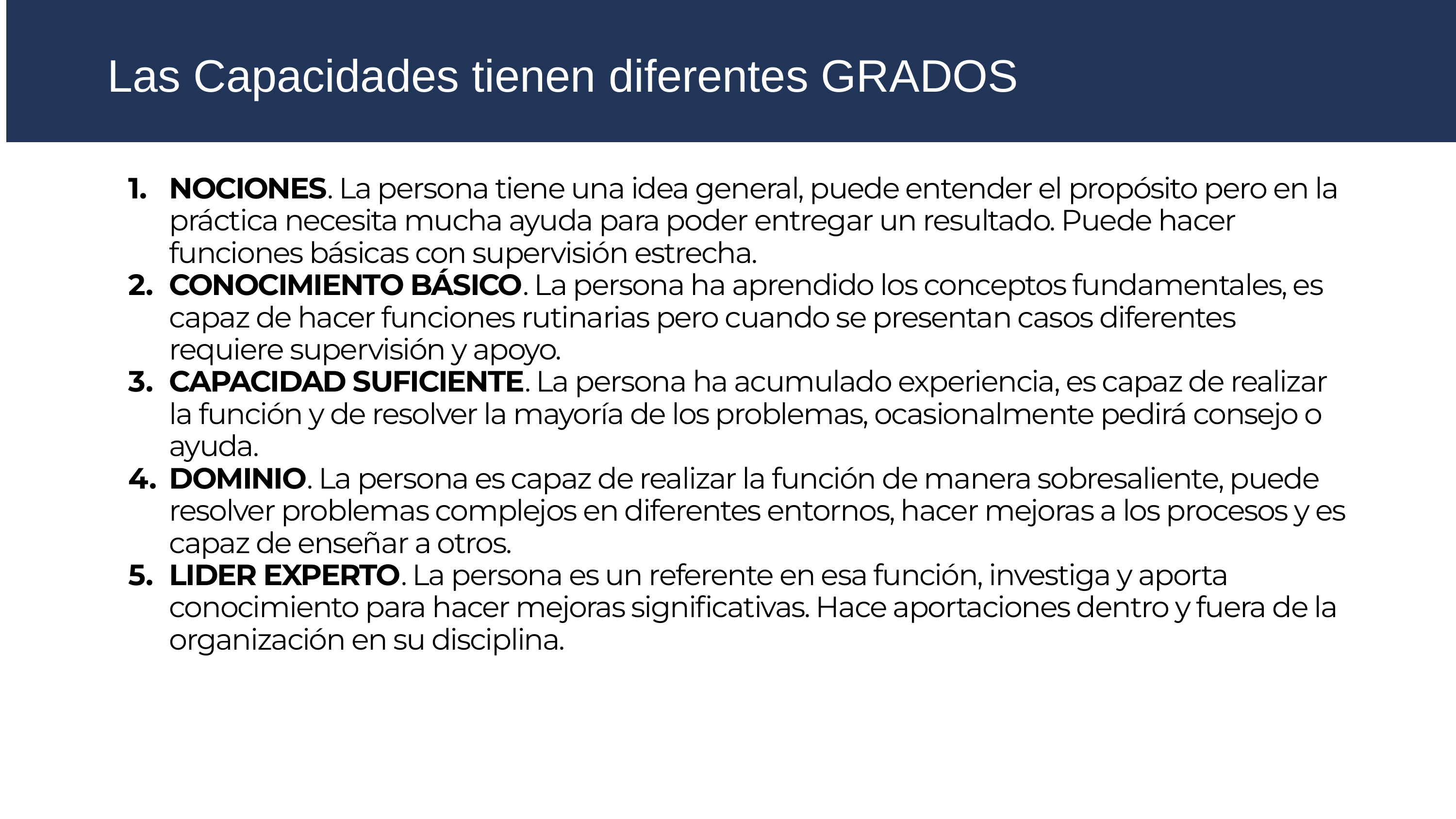

Las Capacidades tienen diferentes GRADOS
NOCIONES. La persona tiene una idea general, puede entender el propósito pero en la práctica necesita mucha ayuda para poder entregar un resultado. Puede hacer funciones básicas con supervisión estrecha.
CONOCIMIENTO BÁSICO. La persona ha aprendido los conceptos fundamentales, es capaz de hacer funciones rutinarias pero cuando se presentan casos diferentes requiere supervisión y apoyo.
CAPACIDAD SUFICIENTE. La persona ha acumulado experiencia, es capaz de realizar la función y de resolver la mayoría de los problemas, ocasionalmente pedirá consejo o ayuda.
DOMINIO. La persona es capaz de realizar la función de manera sobresaliente, puede resolver problemas complejos en diferentes entornos, hacer mejoras a los procesos y es capaz de enseñar a otros.
LIDER EXPERTO. La persona es un referente en esa función, investiga y aporta conocimiento para hacer mejoras significativas. Hace aportaciones dentro y fuera de la organización en su disciplina.